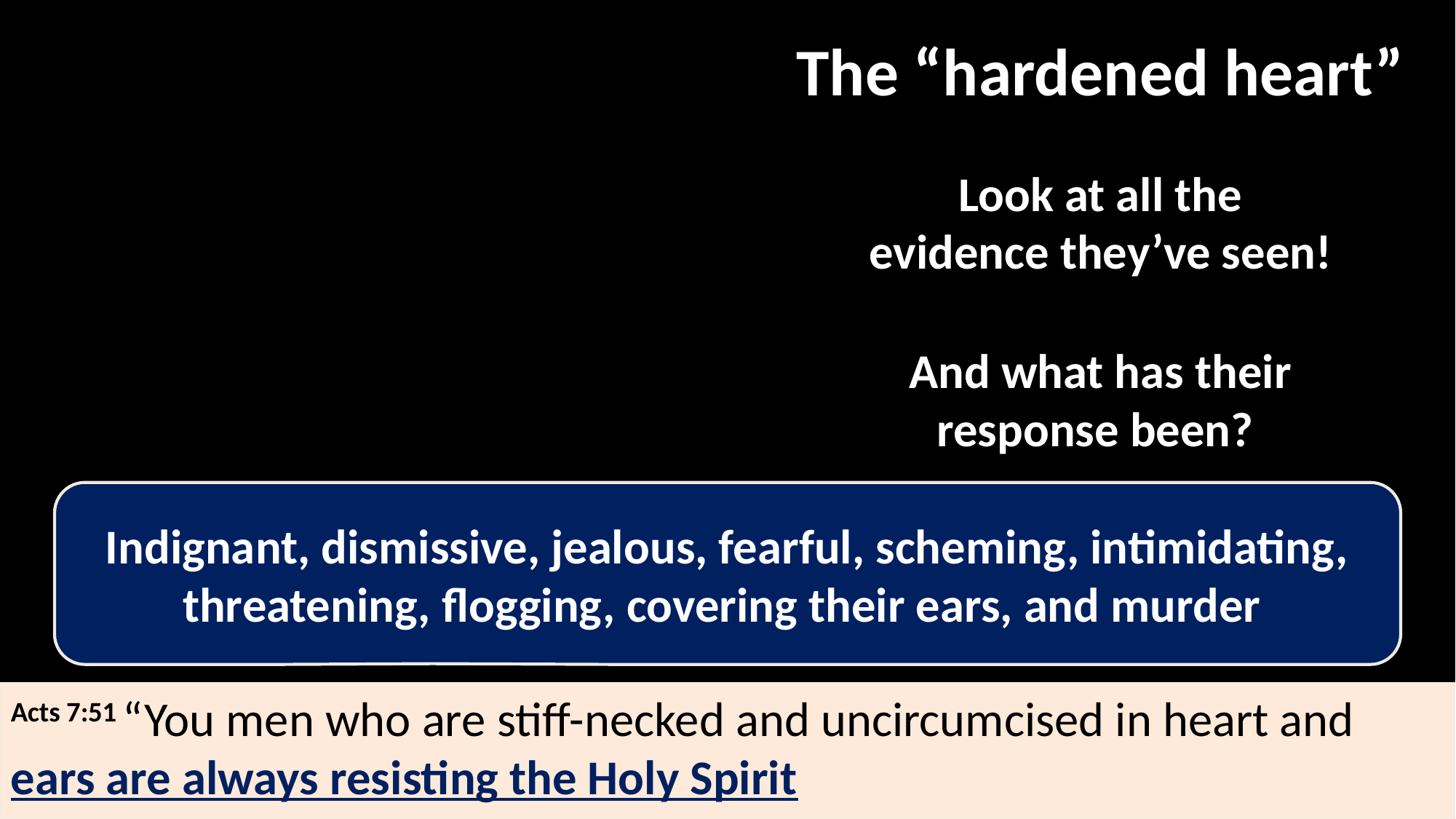

The “hardened heart”
Look at all the evidence they’ve seen!
And what has their response been?
Indignant, dismissive, jealous, fearful, scheming, intimidating, threatening, flogging, covering their ears, and murder
Acts 7:51 “You men who are stiff-necked and uncircumcised in heart and ears are always resisting the Holy Spirit

51 “You men who are stiff-necked and uncircumcised in heart and ears are always resisting the Holy Spirit